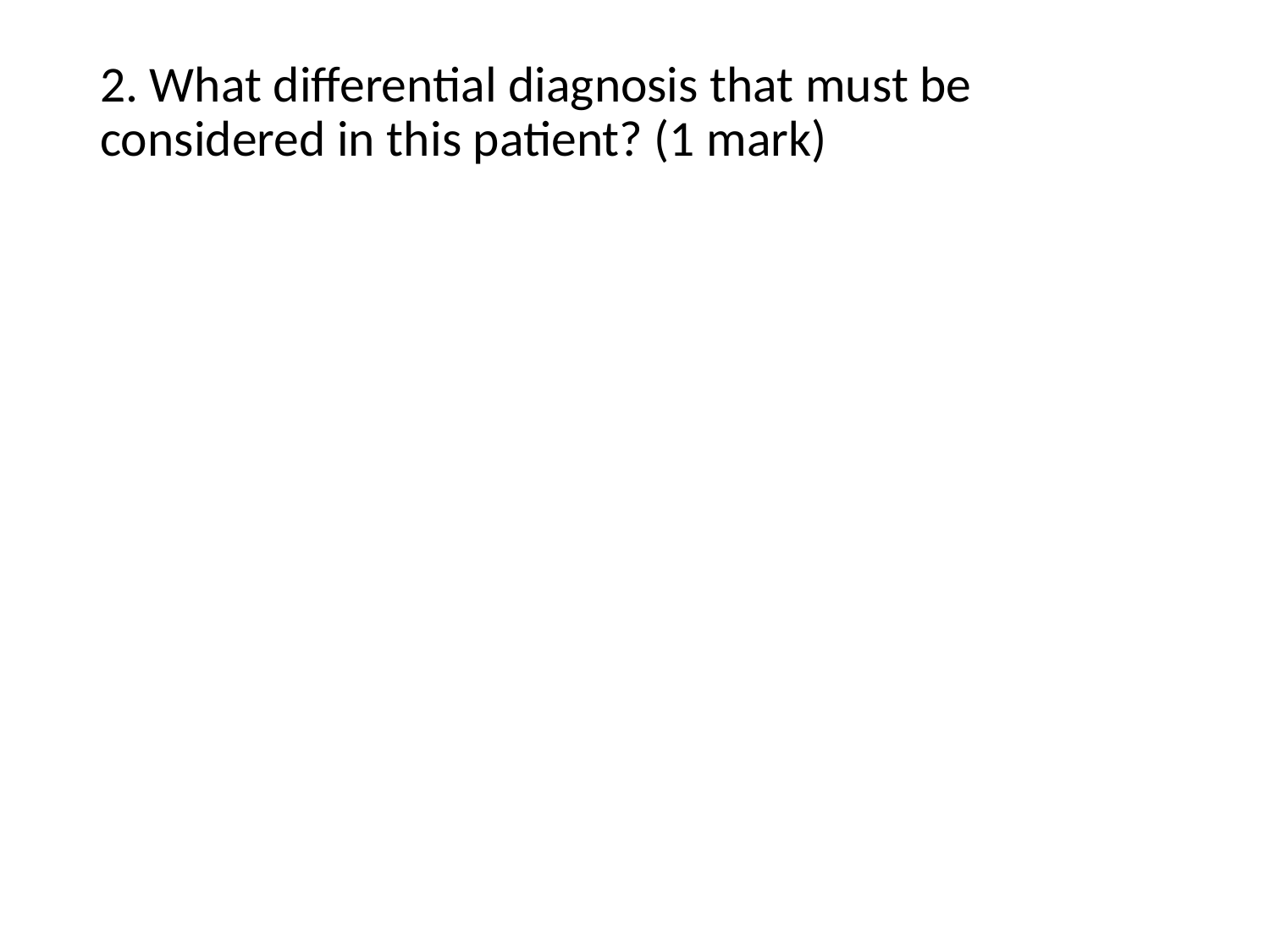

# 2. What differential diagnosis that must be considered in this patient? (1 mark)